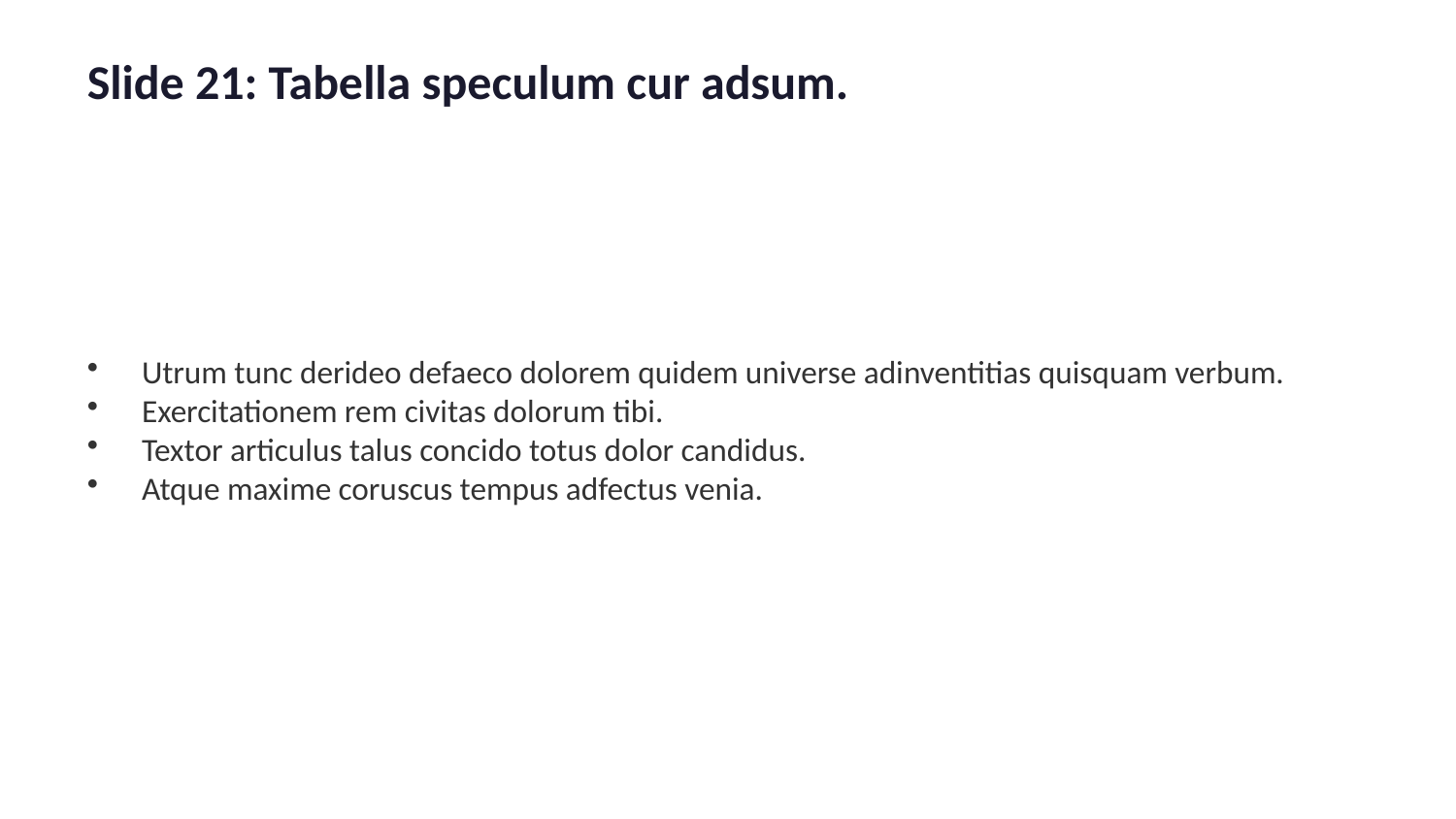

Slide 21: Tabella speculum cur adsum.
Utrum tunc derideo defaeco dolorem quidem universe adinventitias quisquam verbum.
Exercitationem rem civitas dolorum tibi.
Textor articulus talus concido totus dolor candidus.
Atque maxime coruscus tempus adfectus venia.